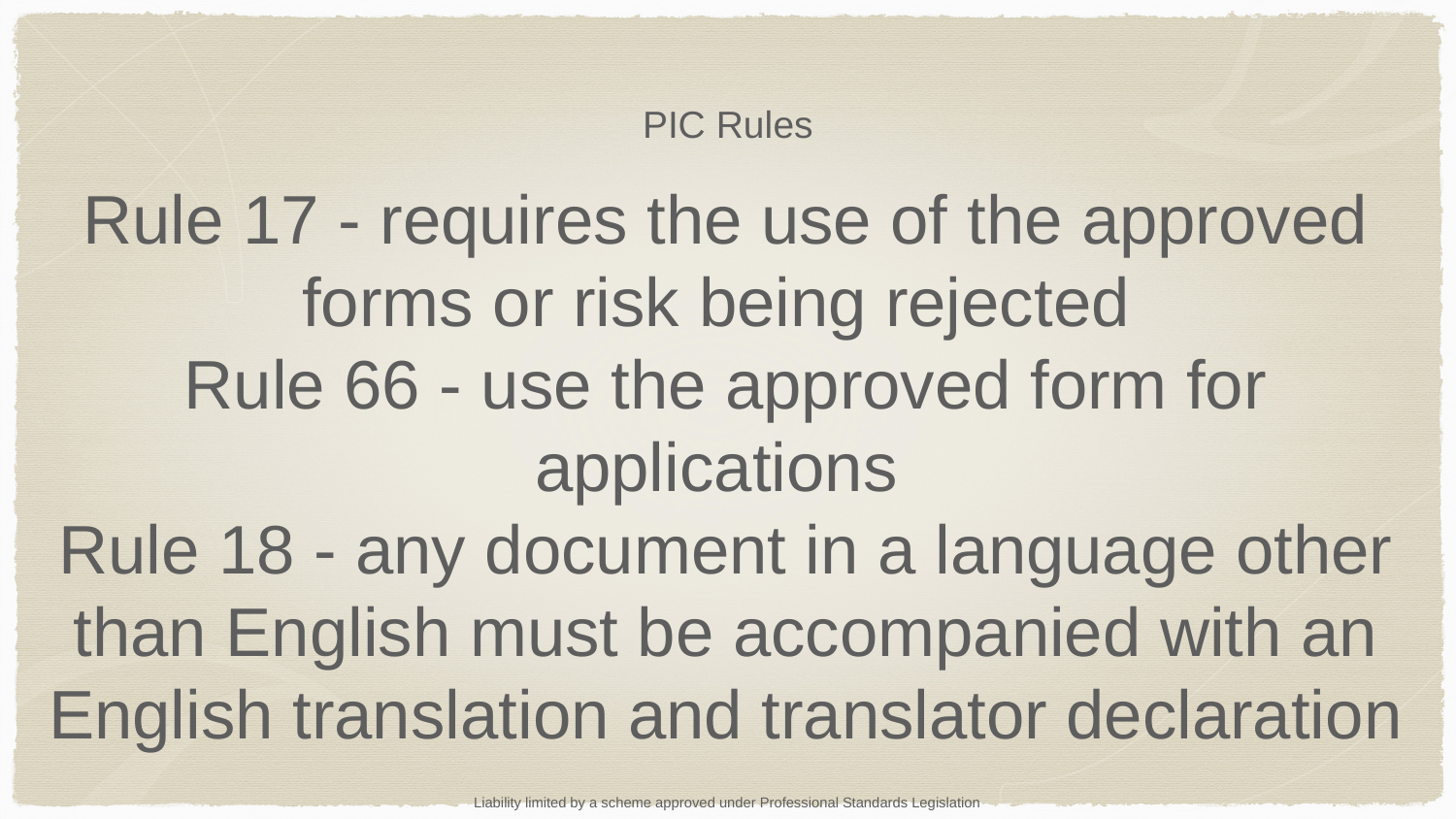

# PIC Rules
Rule 17 - requires the use of the approved forms or risk being rejected
Rule 66 - use the approved form for applications
Rule 18 - any document in a language other than English must be accompanied with an English translation and translator declaration
Liability limited by a scheme approved under Professional Standards Legislation